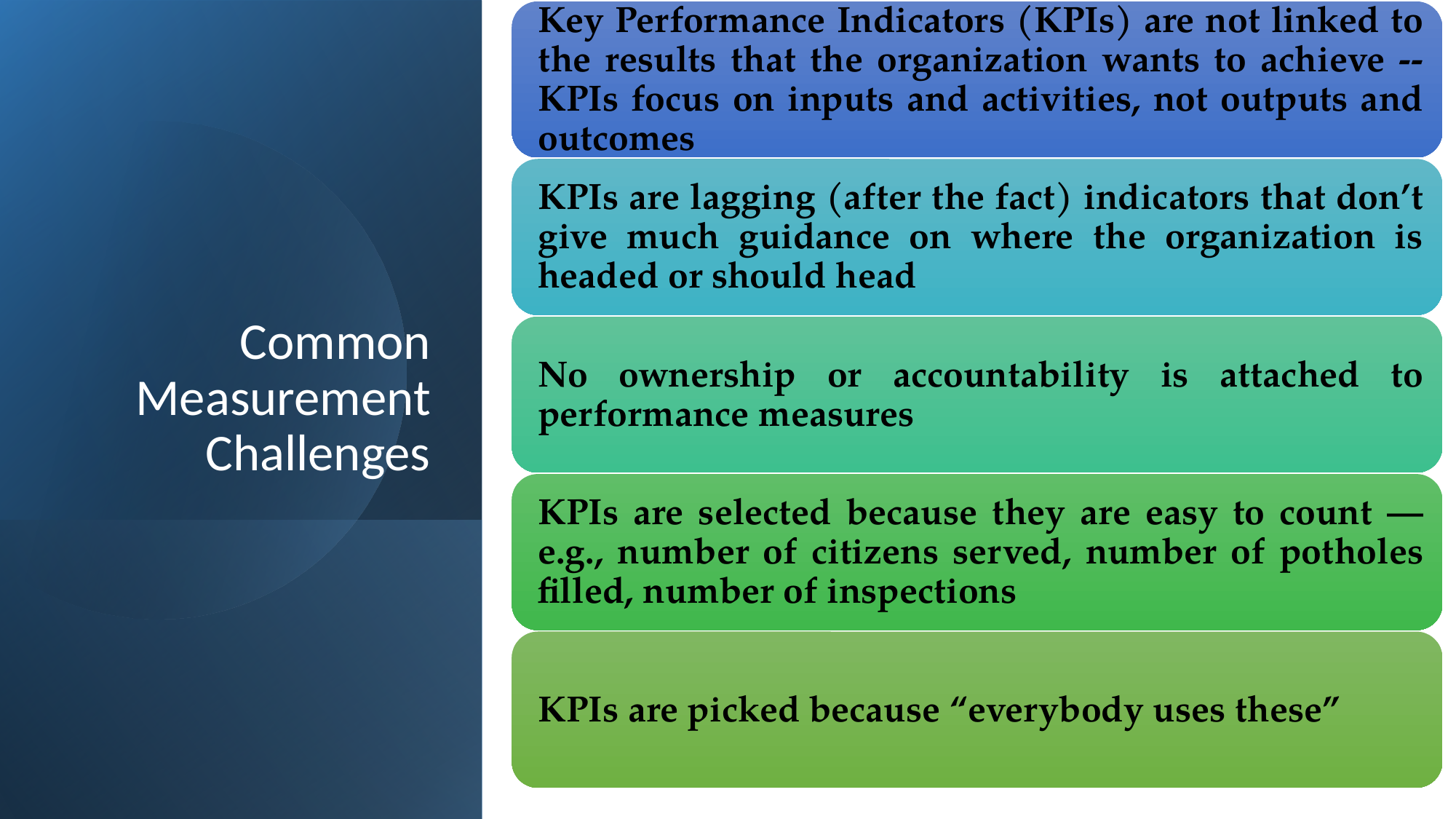

Key Performance Indicators (KPIs) are not linked to the results that the organization wants to achieve -- KPIs focus on inputs and activities, not outputs and outcomes
KPIs are lagging (after the fact) indicators that don’t give much guidance on where the organization is headed or should head
No ownership or accountability is attached to performance measures
KPIs are selected because they are easy to count — e.g., number of citizens served, number of potholes filled, number of inspections
KPIs are picked because “everybody uses these”

# Common Measurement Challenges